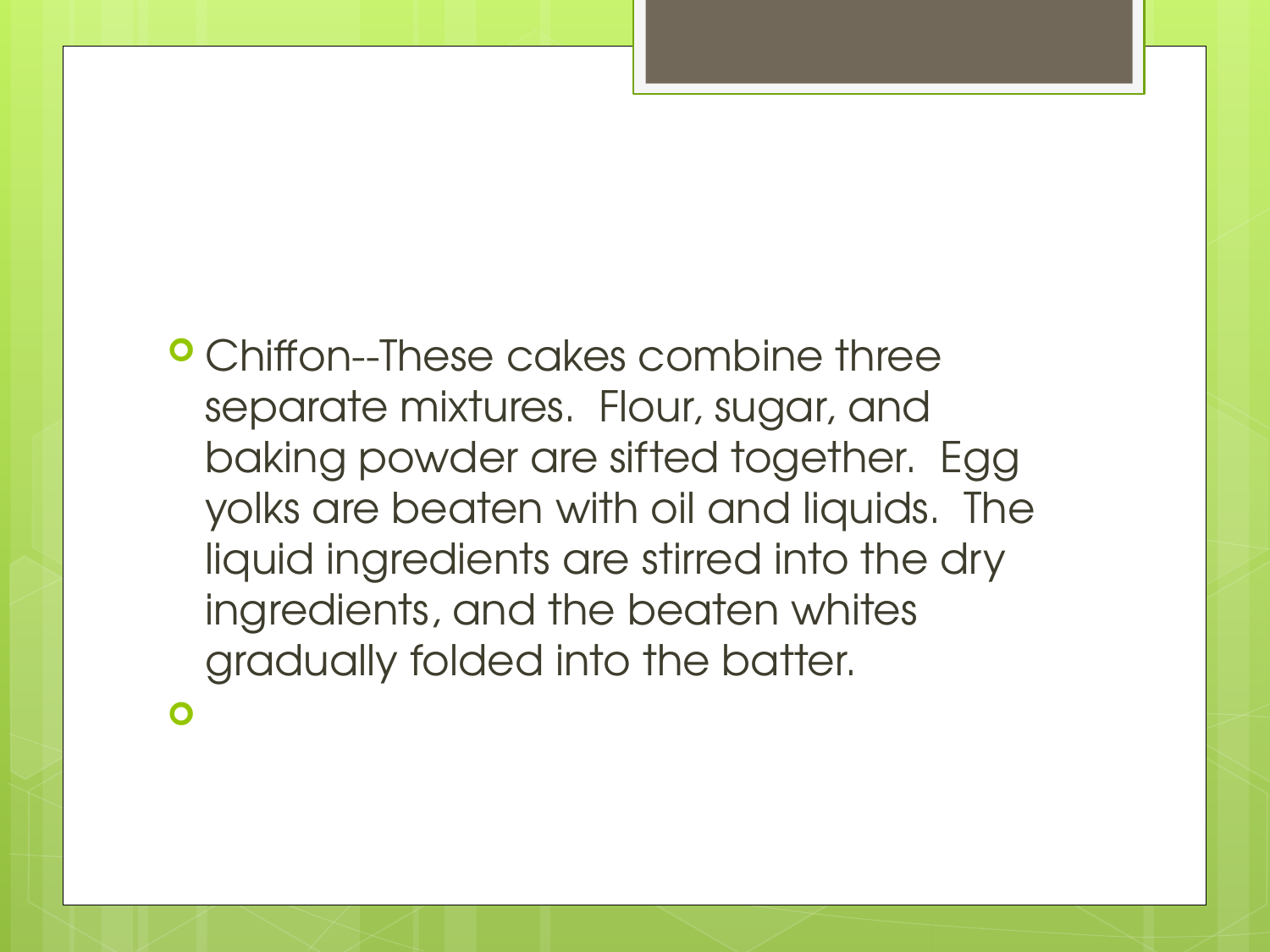

#
Chiffon--These cakes combine three separate mixtures.  Flour, sugar, and baking powder are sifted together.  Egg yolks are beaten with oil and liquids.  The liquid ingredients are stirred into the dry ingredients, and the beaten whites gradually folded into the batter.